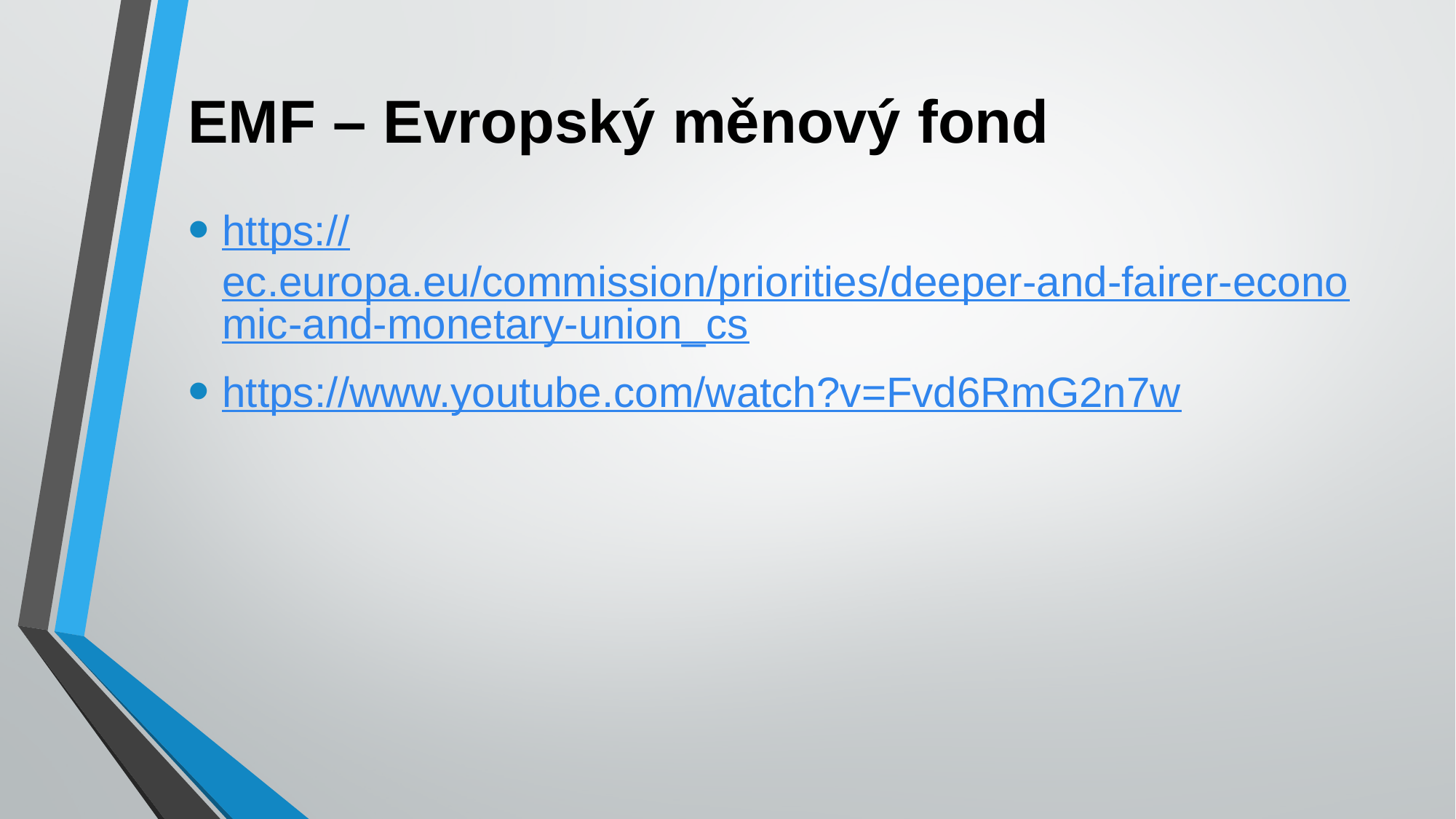

# EMF – Evropský měnový fond
https://ec.europa.eu/commission/priorities/deeper-and-fairer-economic-and-monetary-union_cs
https://www.youtube.com/watch?v=Fvd6RmG2n7w